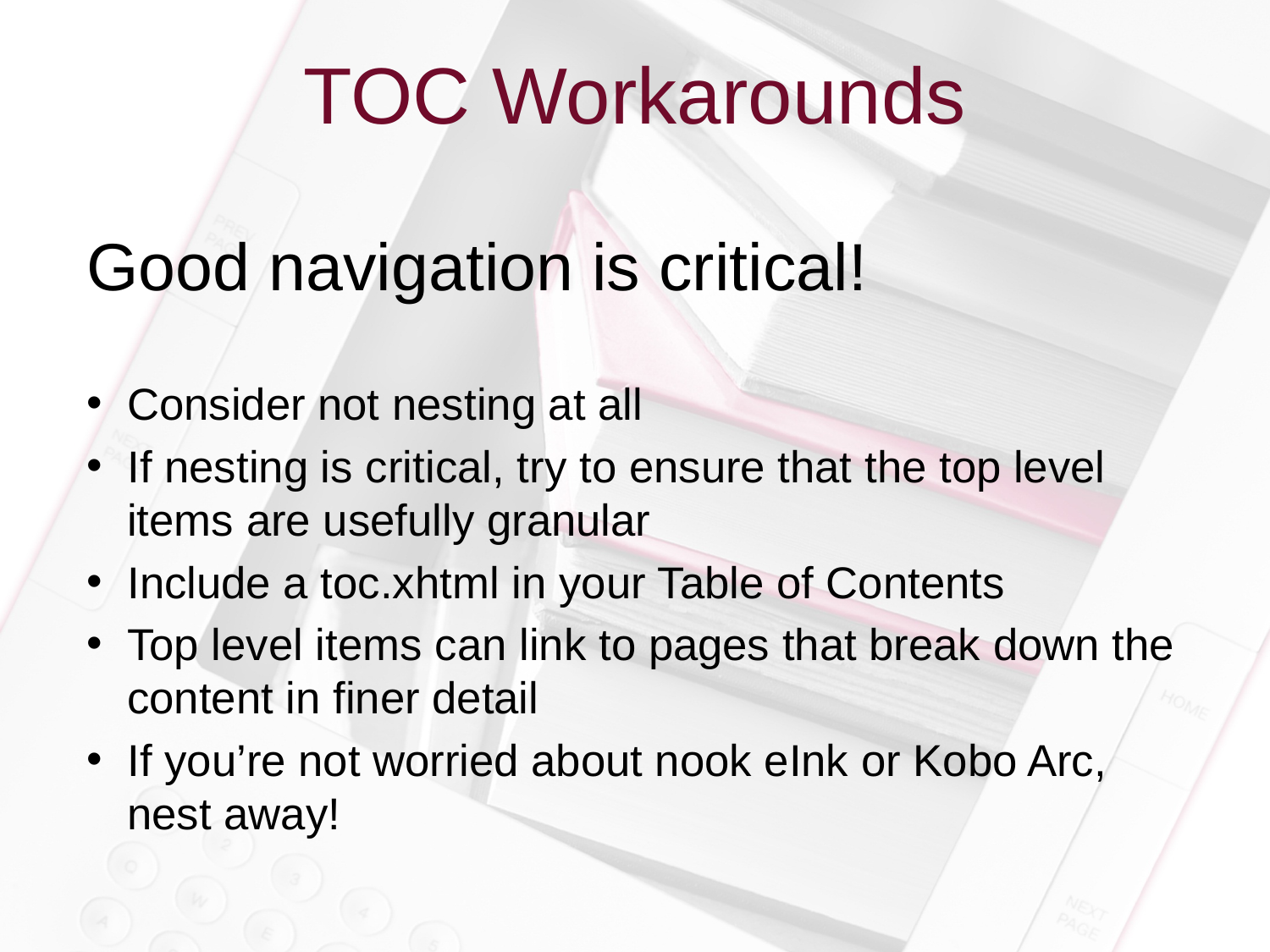

TOC Workarounds
Good navigation is critical!

Consider not nesting at all
If nesting is critical, try to ensure that the top level items are usefully granular
Include a toc.xhtml in your Table of Contents
Top level items can link to pages that break down the content in finer detail
If you’re not worried about nook eInk or Kobo Arc, nest away!